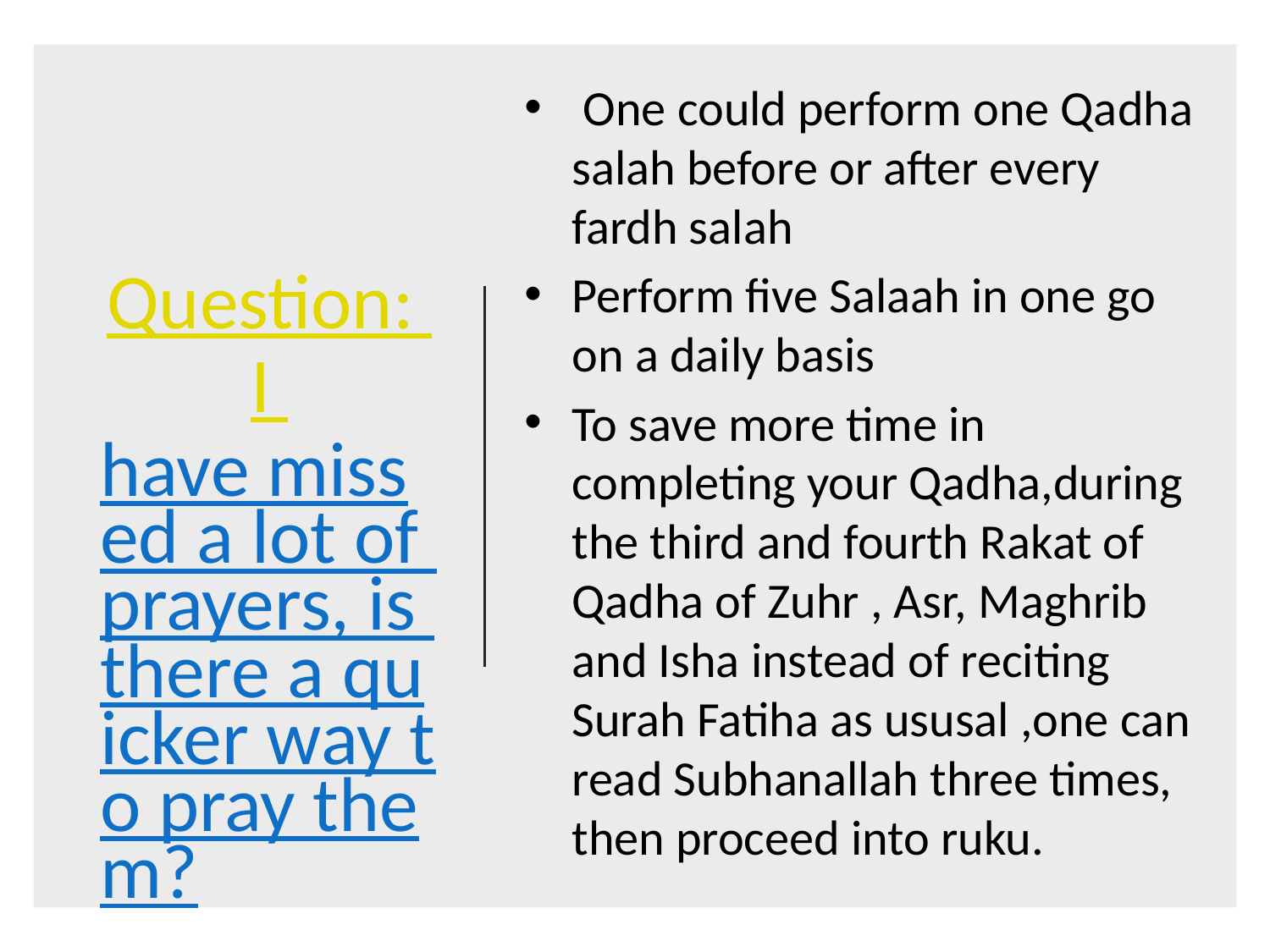

One could perform one Qadha salah before or after every fardh salah
Perform five Salaah in one go on a daily basis
To save more time in completing your Qadha,during the third and fourth Rakat of Qadha of Zuhr , Asr, Maghrib and Isha instead of reciting Surah Fatiha as ususal ,one can read Subhanallah three times, then proceed into ruku.

# Question: I have missed a lot of prayers, is there a quicker way to pray them?